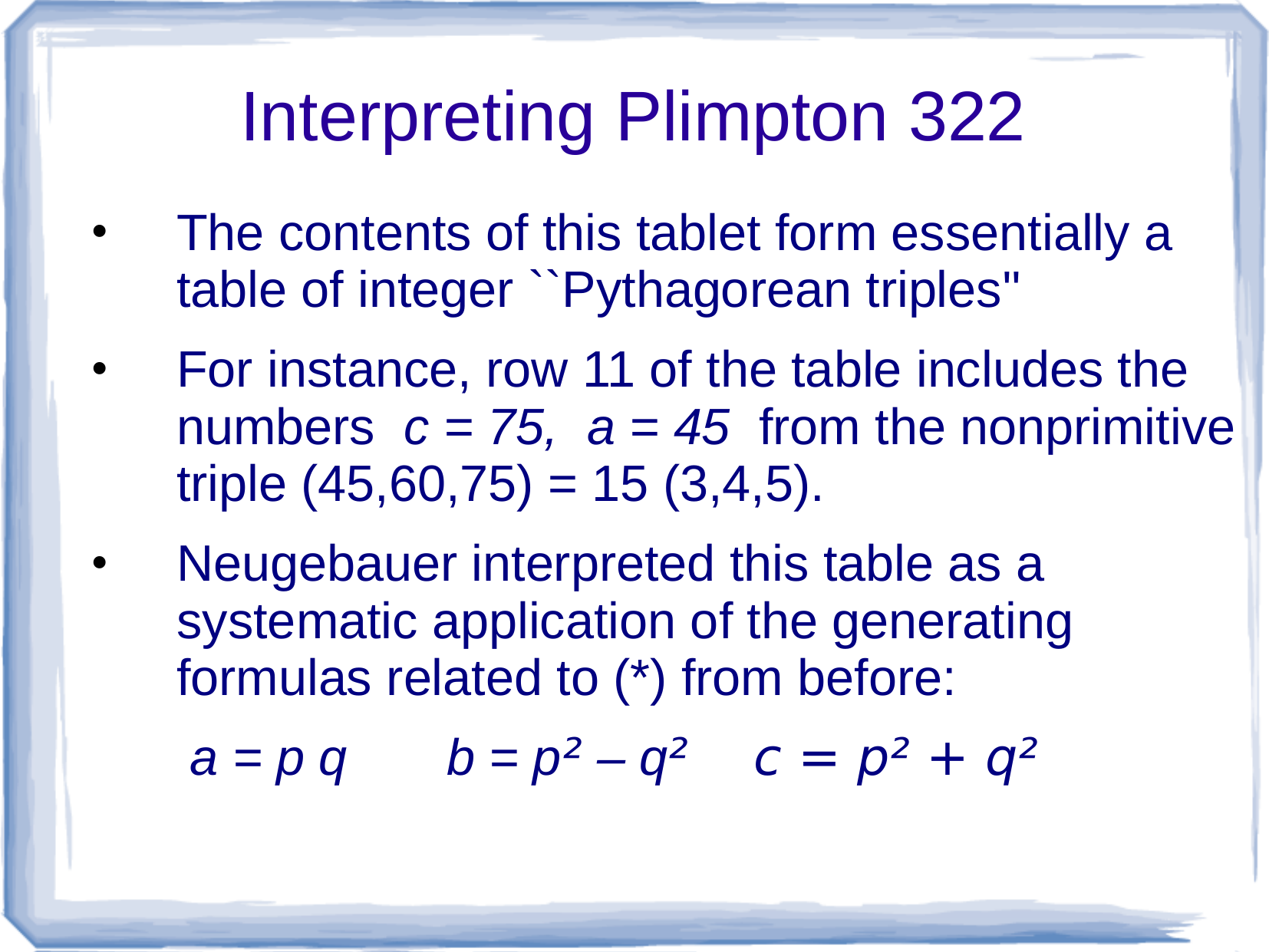

# Interpreting Plimpton 322
The contents of this tablet form essentially a table of integer ``Pythagorean triples''
For instance, row 11 of the table includes the numbers  c = 75,  a = 45  from the nonprimitive triple (45,60,75) = 15 (3,4,5).
Neugebauer interpreted this table as a systematic application of the generating formulas related to (*) from before:
       a = p q       b = p² – q²    c = p² + q²